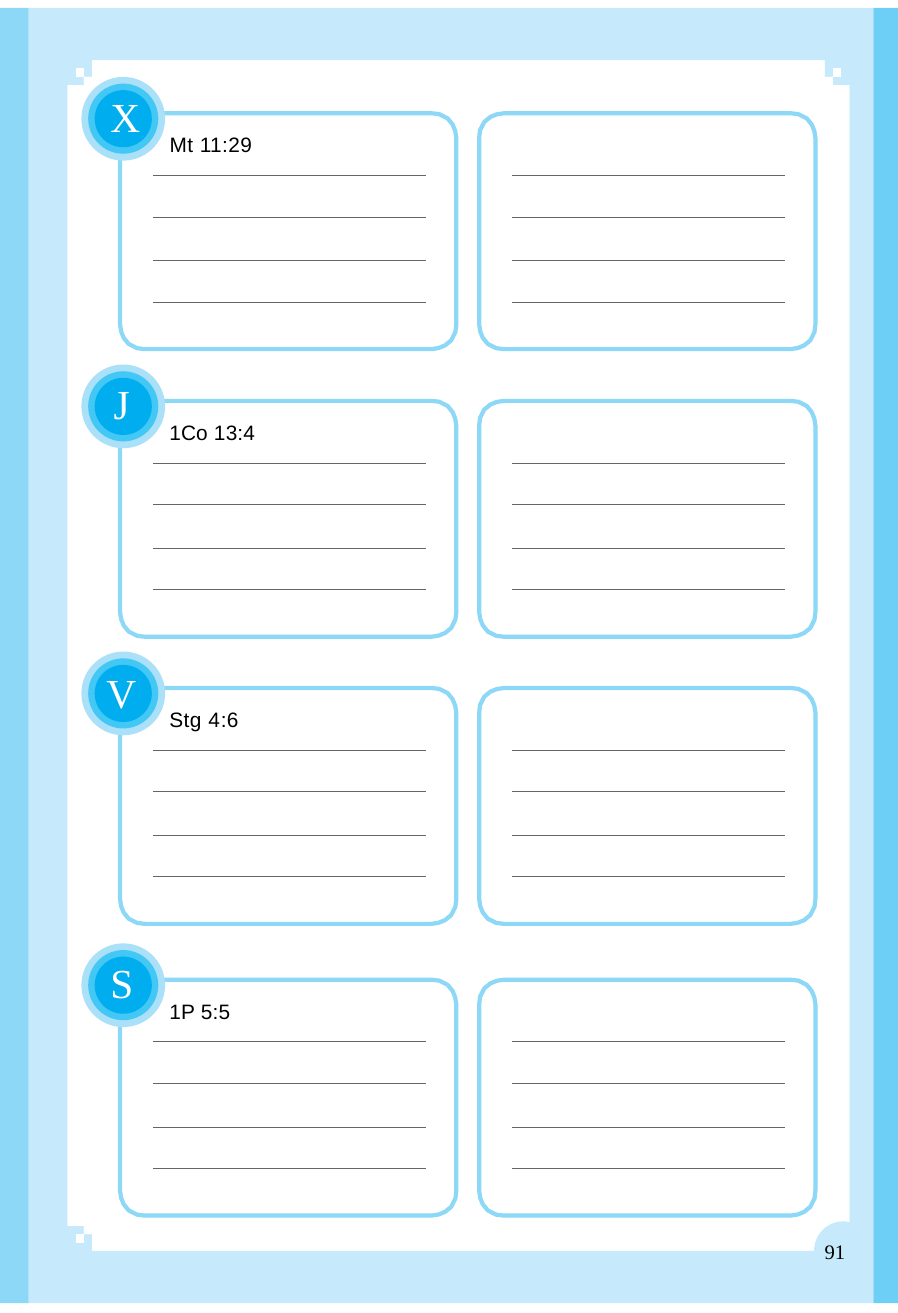

X

Mt 11:29

J

1Co 13:4

V

Stg 4:6

S

1P 5:5

91